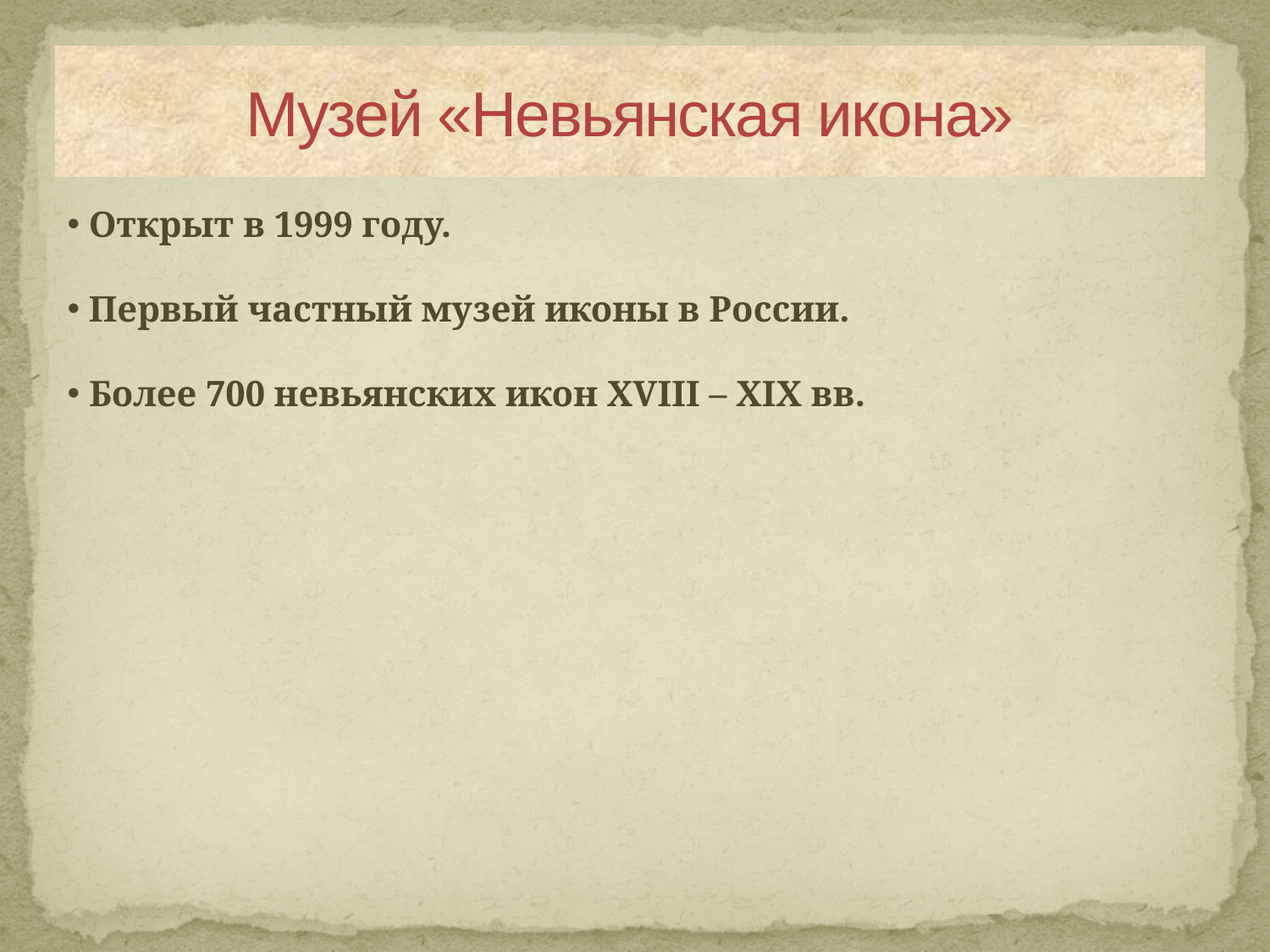

# Музей «Невьянская икона»
 Открыт в 1999 году.

 Первый частный музей иконы в России.

 Более 700 невьянских икон XVIII – XIX вв.